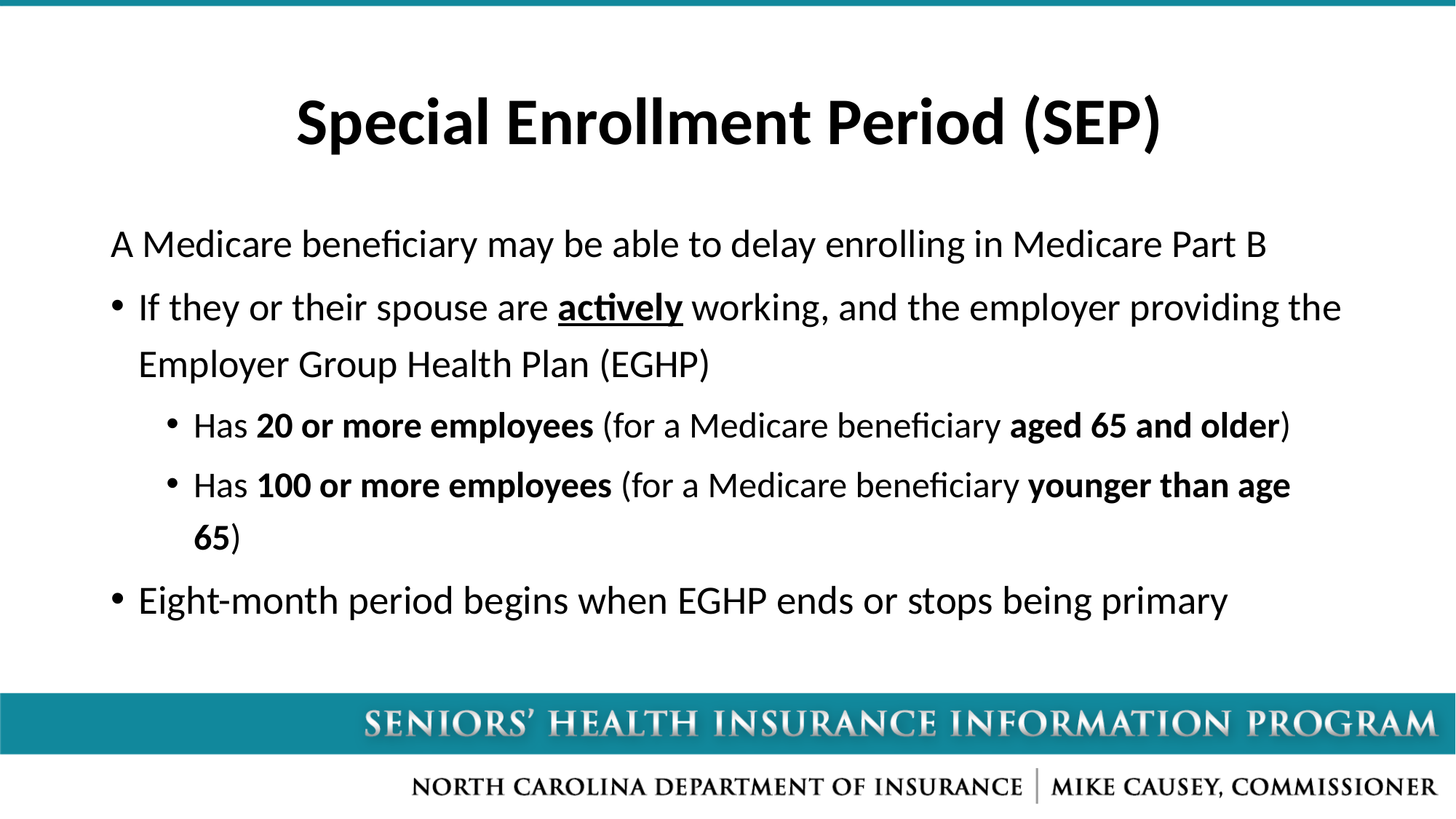

# Special Enrollment Period (SEP)
A Medicare beneficiary may be able to delay enrolling in Medicare Part B
If they or their spouse are actively working, and the employer providing the Employer Group Health Plan (EGHP)
Has 20 or more employees (for a Medicare beneficiary aged 65 and older)
Has 100 or more employees (for a Medicare beneficiary younger than age 65)
Eight-month period begins when EGHP ends or stops being primary